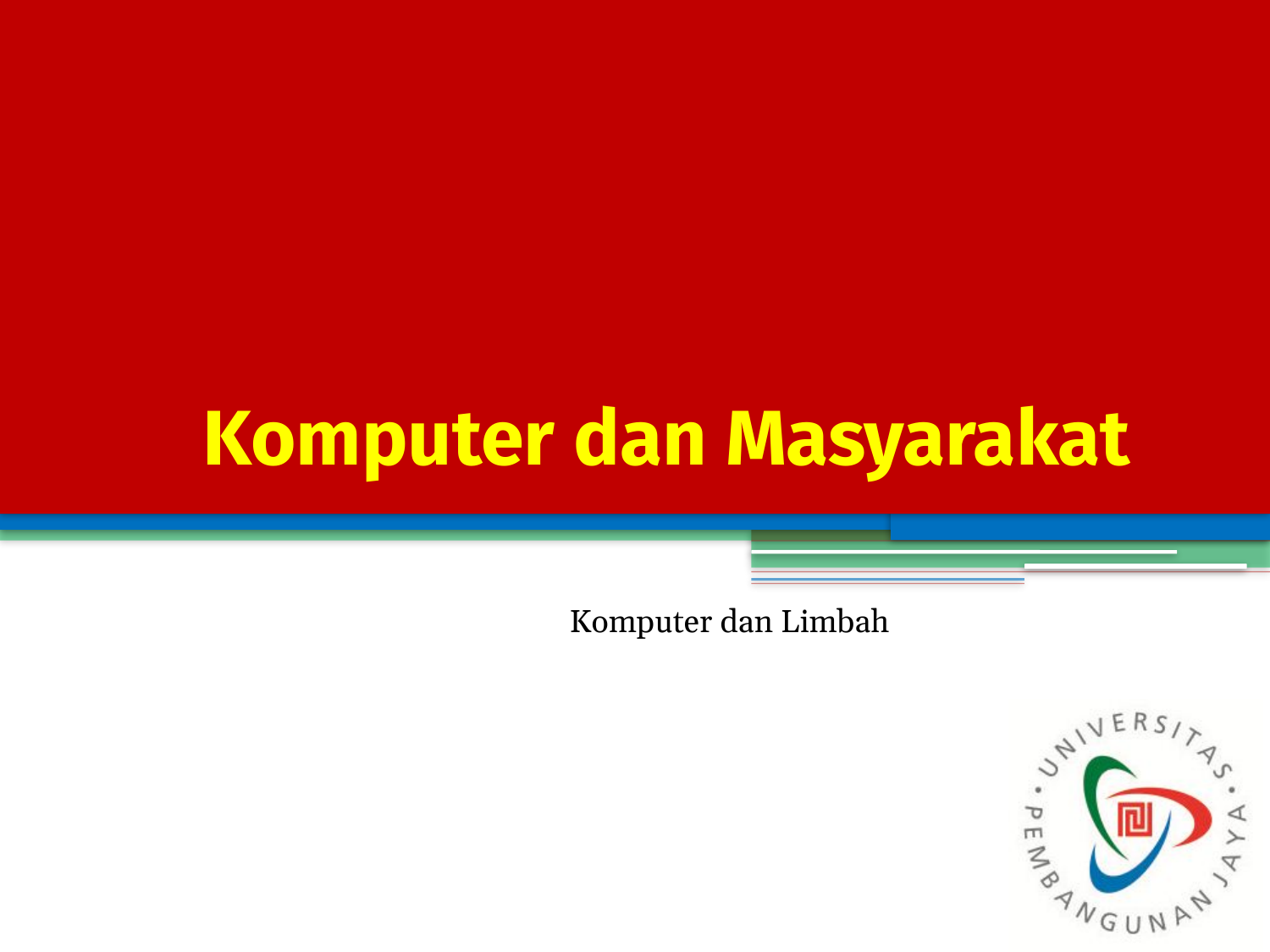

# Komputer dan Masyarakat
Komputer dan Limbah